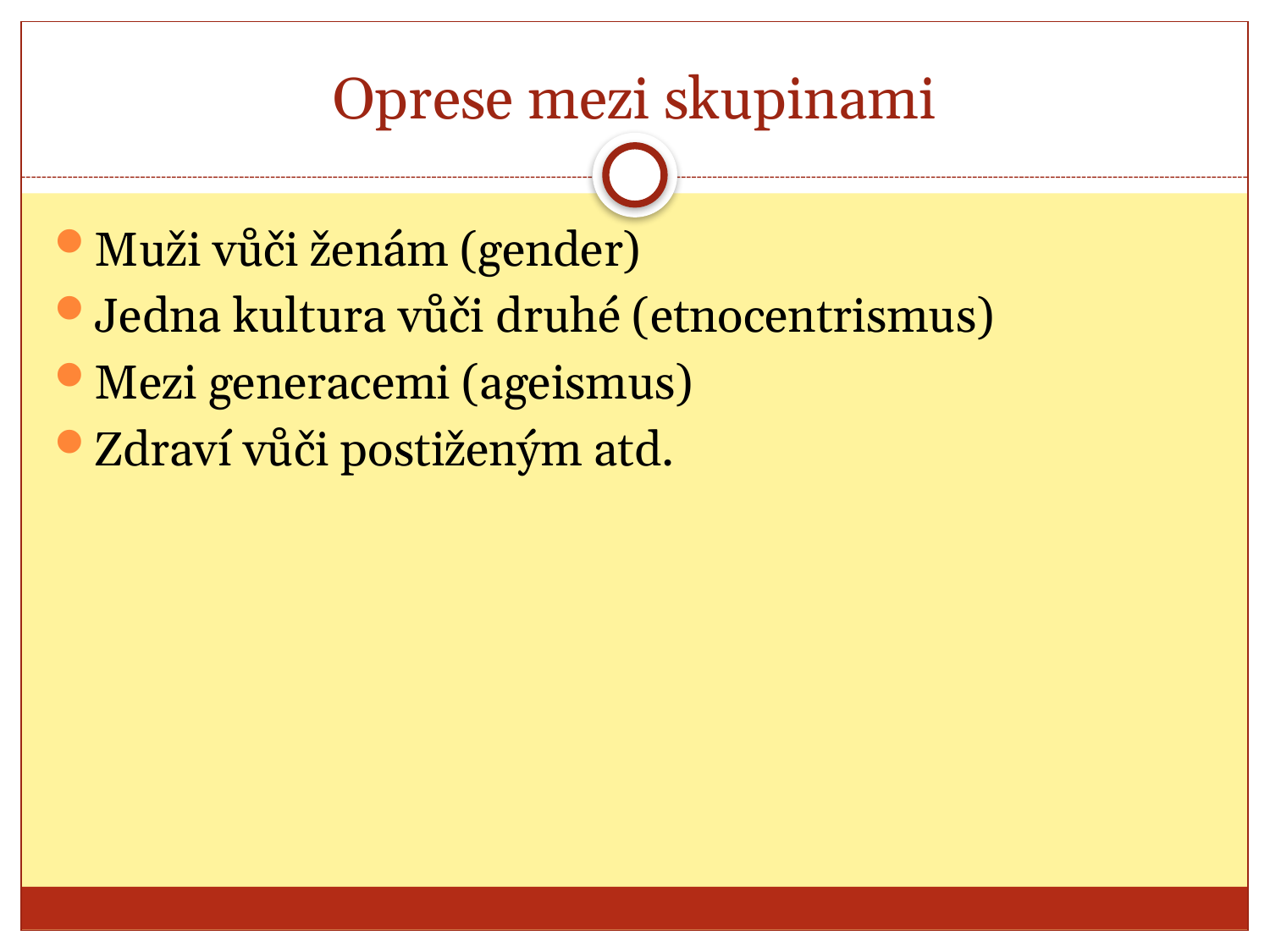

# Oprese mezi skupinami
Muži vůči ženám (gender)
Jedna kultura vůči druhé (etnocentrismus)
Mezi generacemi (ageismus)
Zdraví vůči postiženým atd.